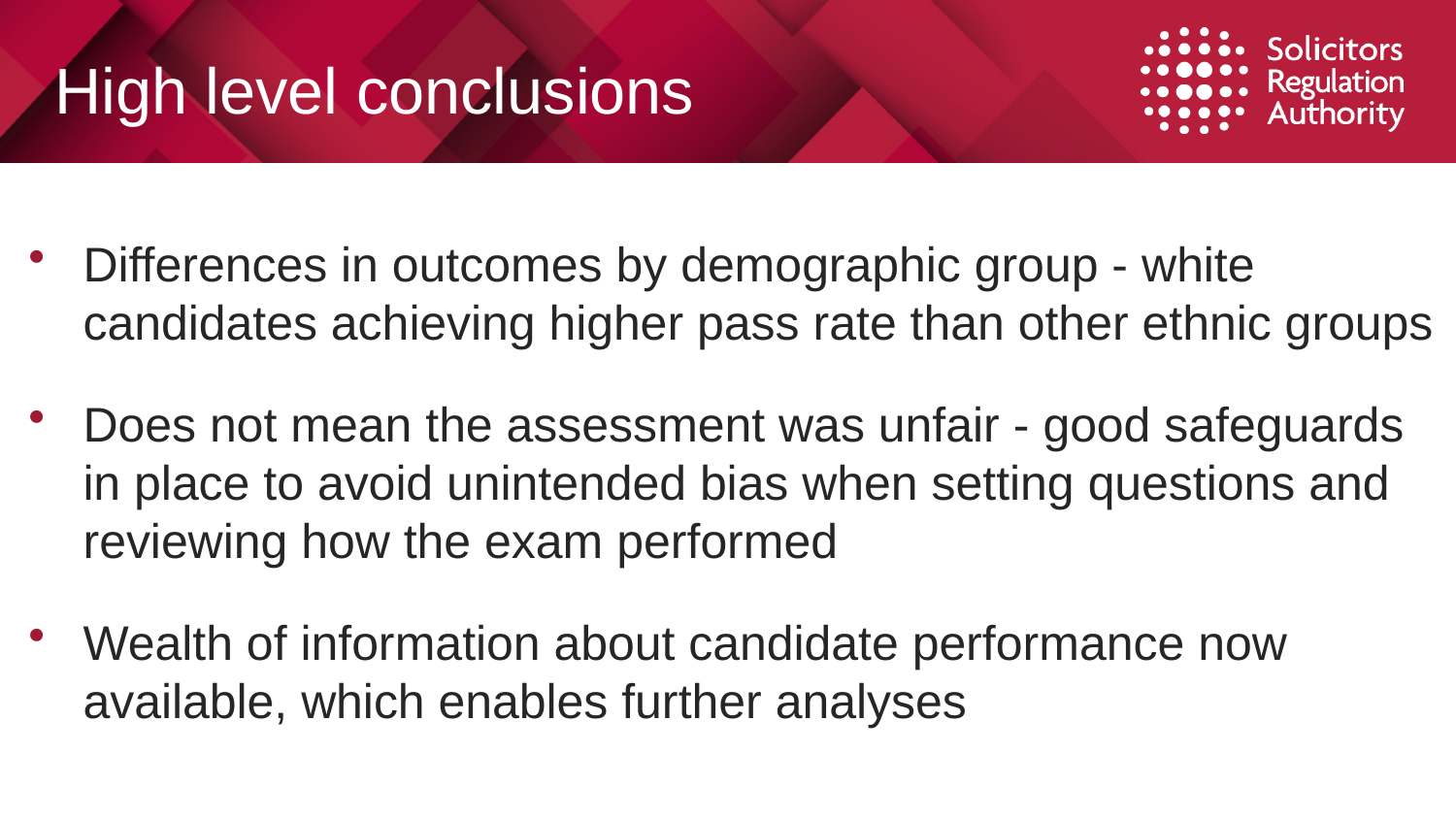

# High level conclusions
Differences in outcomes by demographic group - white candidates achieving higher pass rate than other ethnic groups

Does not mean the assessment was unfair - good safeguards in place to avoid unintended bias when setting questions and reviewing how the exam performed

Wealth of information about candidate performance now available, which enables further analyses